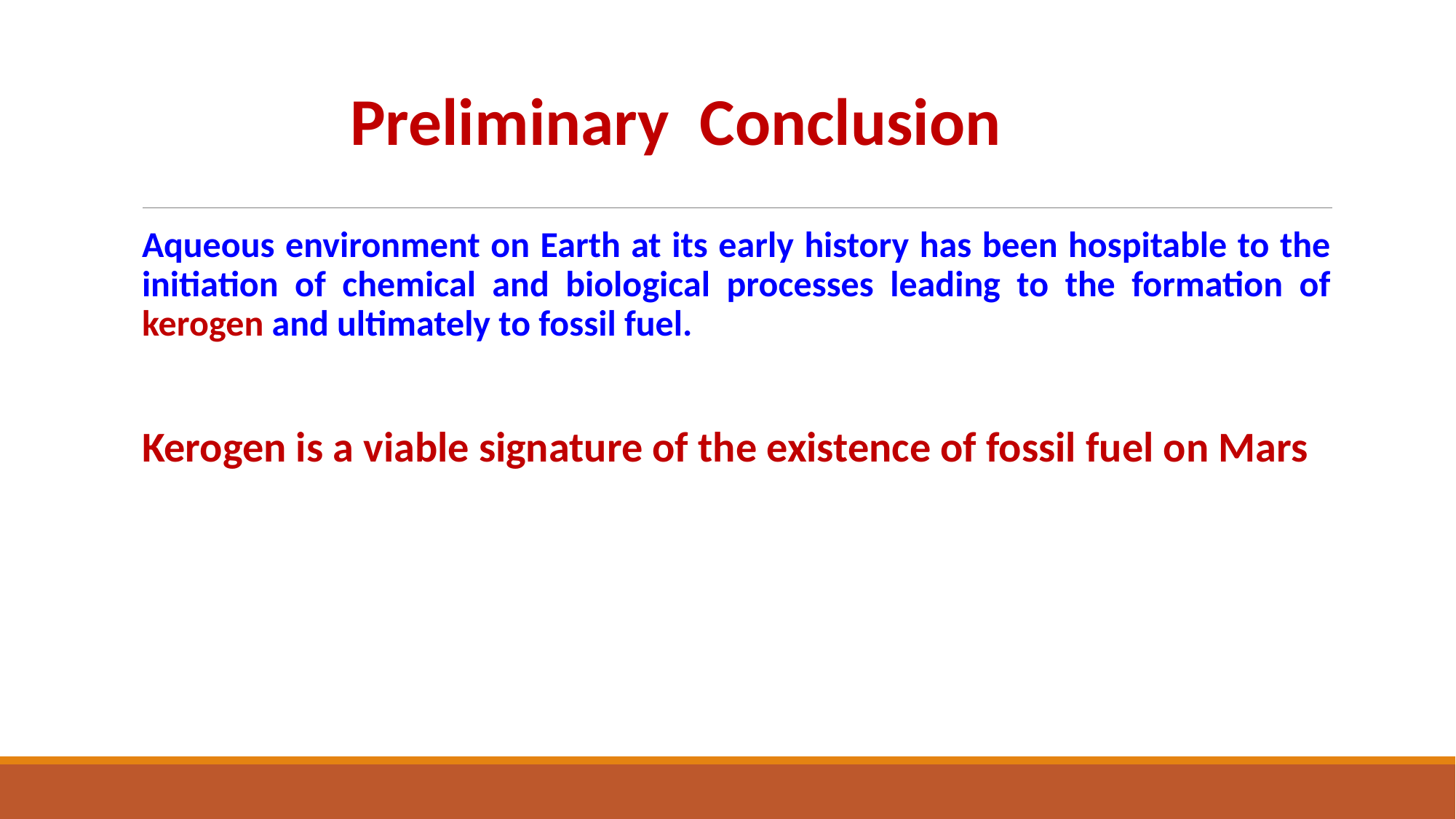

Preliminary  Conclusion
Aqueous environment on Earth at its early history has been hospitable to the initiation of chemical and biological processes leading to the formation of kerogen and ultimately to fossil fuel.

Kerogen is a viable signature of the existence of fossil fuel on Mars